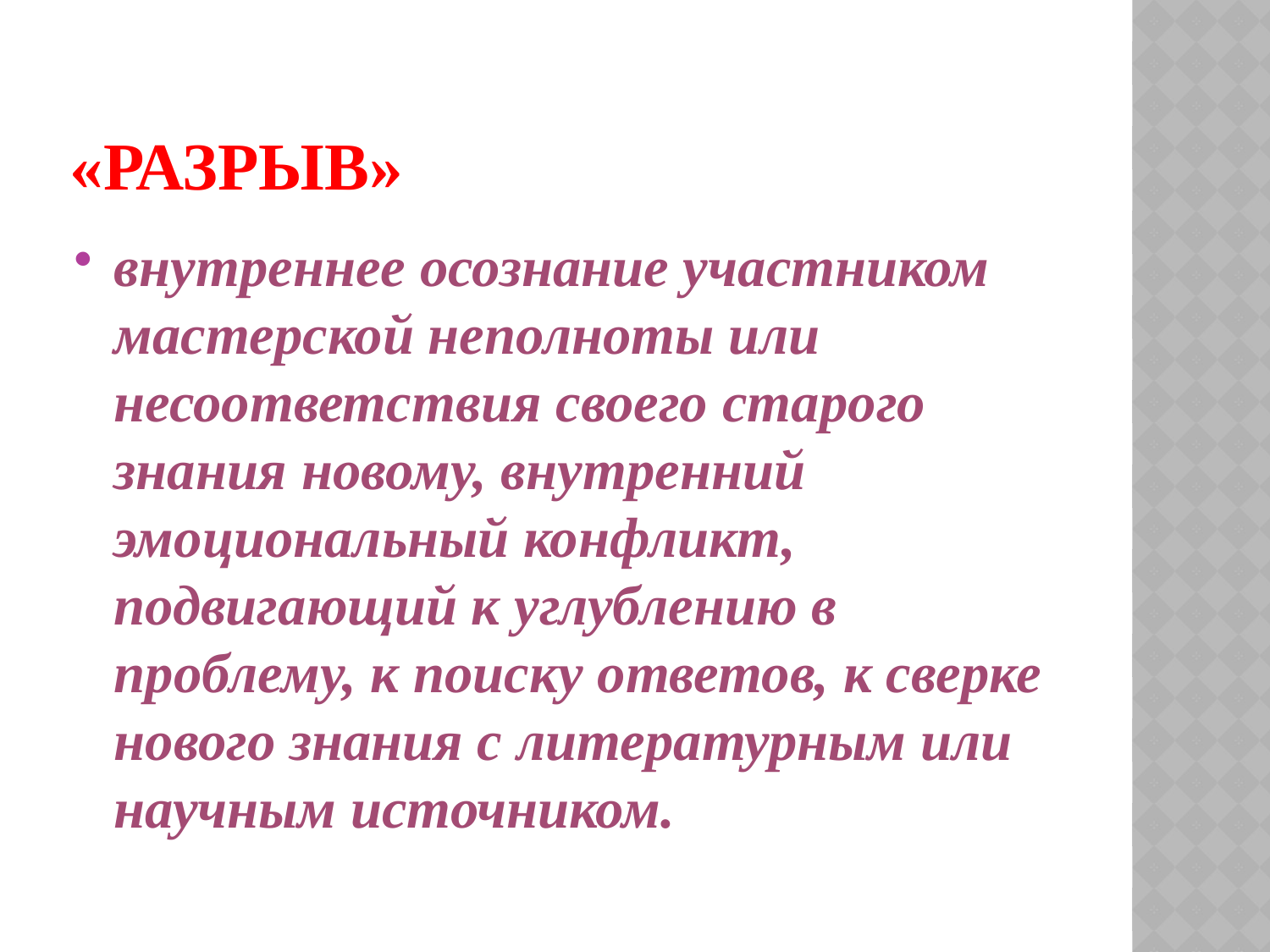

# «Разрыв»
внутреннее осознание участником мастерской неполноты или несоответствия своего старого знания новому, внутренний эмоциональный конфликт, подвигающий к углублению в проблему, к поиску ответов, к сверке нового знания с литературным или научным источником.